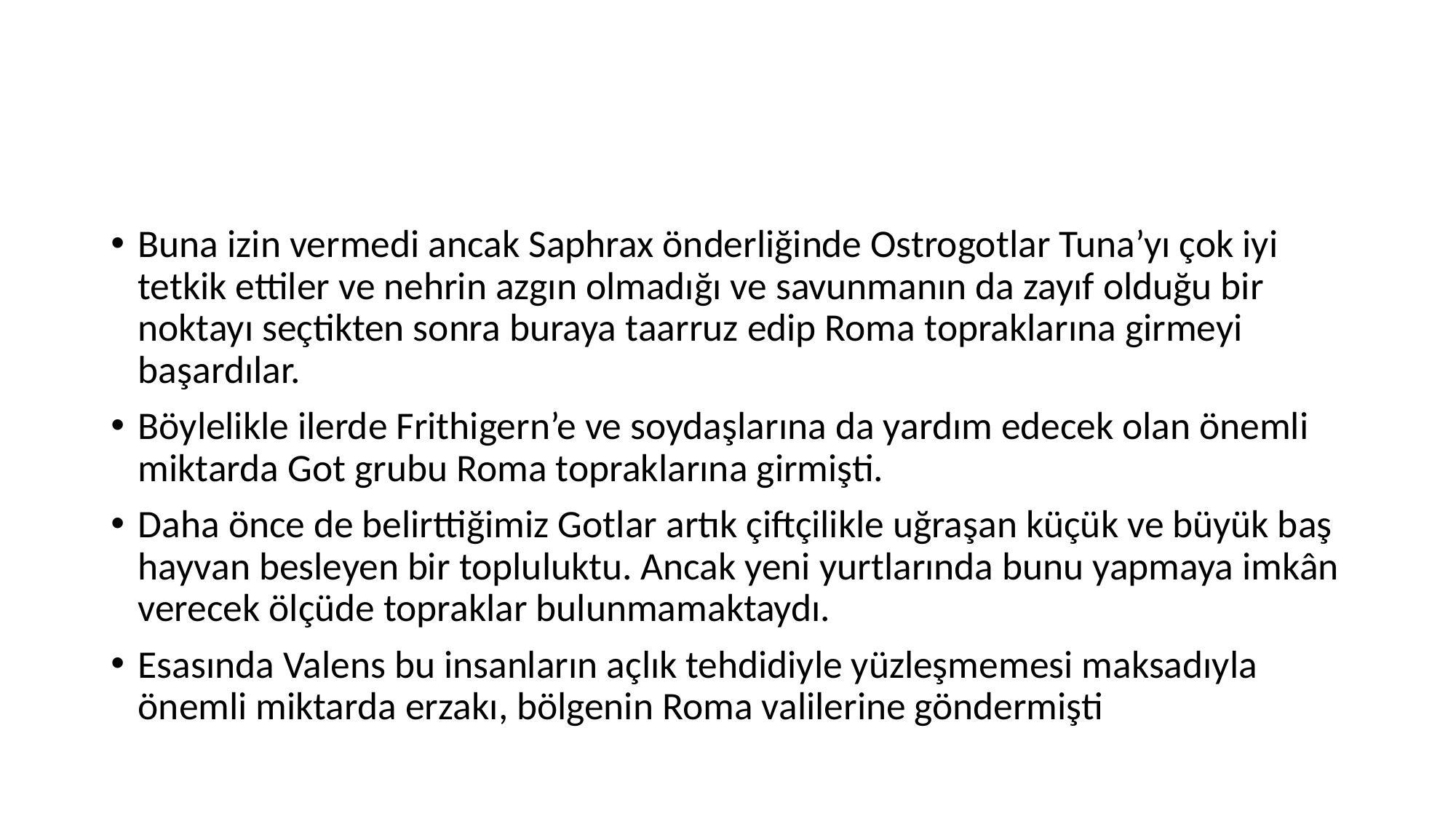

#
Buna izin vermedi ancak Saphrax önderliğinde Ostrogotlar Tuna’yı çok iyi tetkik ettiler ve nehrin azgın olmadığı ve savunmanın da zayıf olduğu bir noktayı seçtikten sonra buraya taarruz edip Roma topraklarına girmeyi başardılar.
Böylelikle ilerde Frithigern’e ve soydaşlarına da yardım edecek olan önemli miktarda Got grubu Roma topraklarına girmişti.
Daha önce de belirttiğimiz Gotlar artık çiftçilikle uğraşan küçük ve büyük baş hayvan besleyen bir topluluktu. Ancak yeni yurtlarında bunu yapmaya imkân verecek ölçüde topraklar bulunmamaktaydı.
Esasında Valens bu insanların açlık tehdidiyle yüzleşmemesi maksadıyla önemli miktarda erzakı, bölgenin Roma valilerine göndermişti